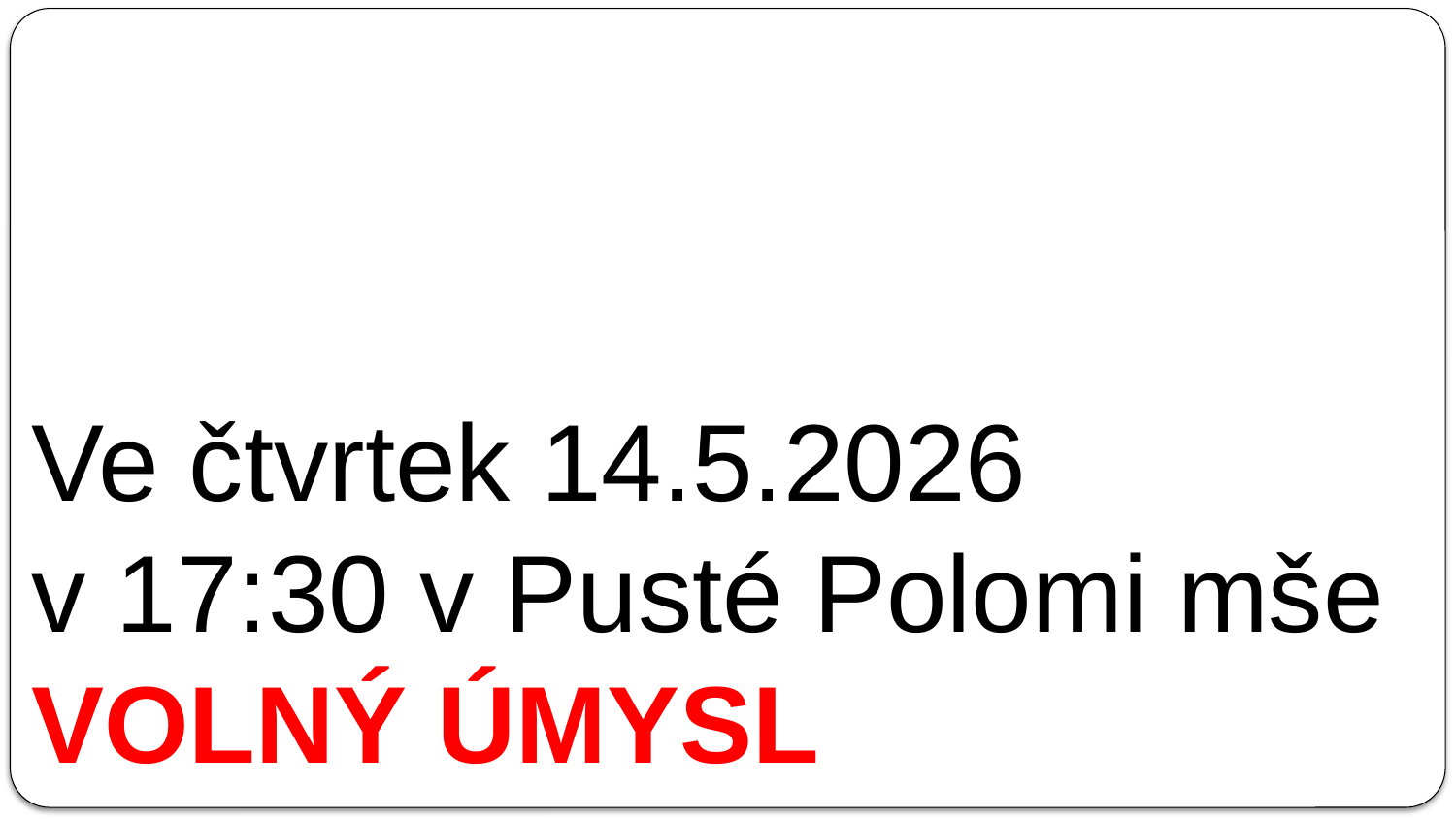

# Ve čtvrtek 14.5.2026 v 17:30 v Pusté Polomi mše VOLNÝ ÚMYSL